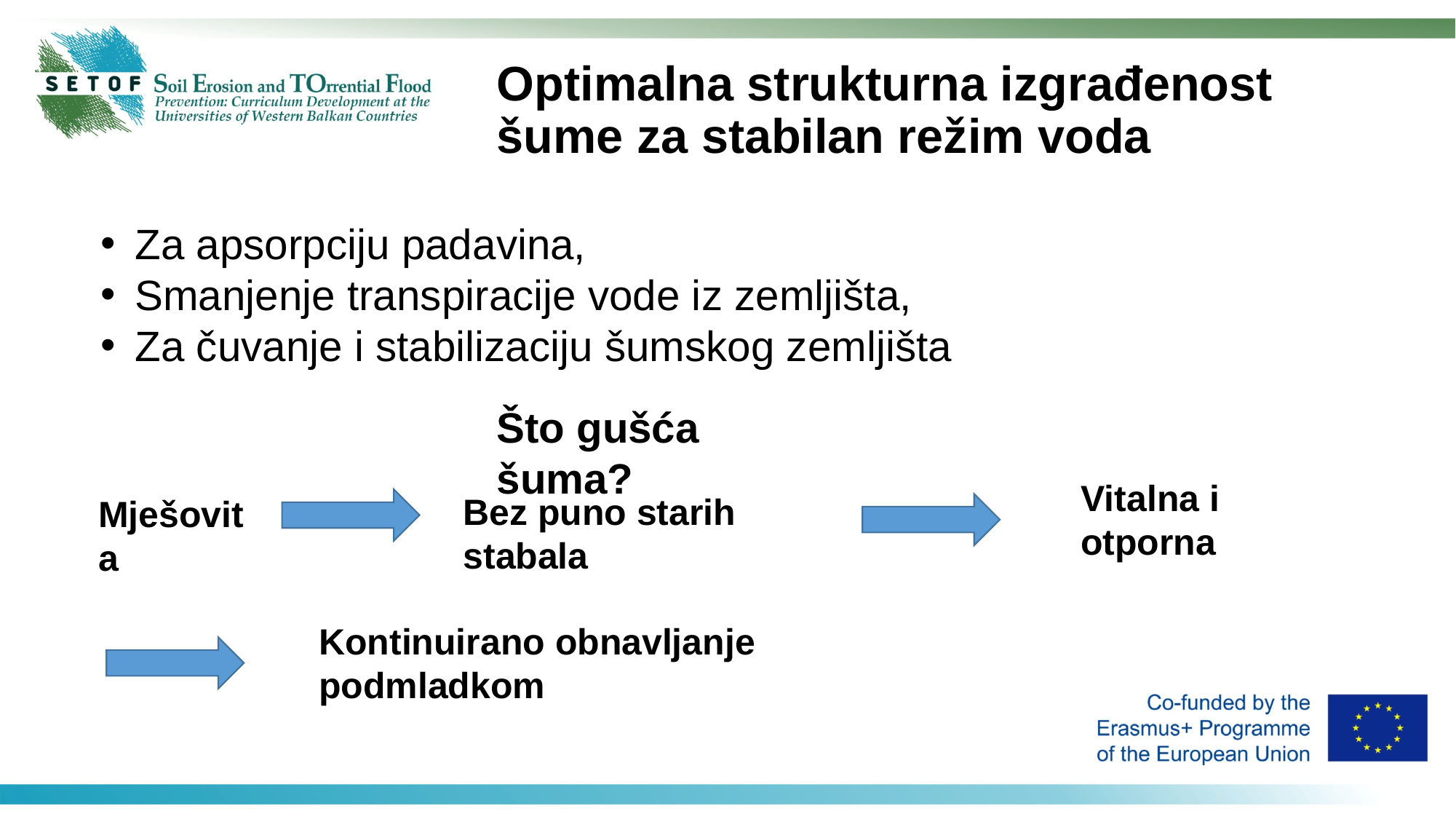

# Optimalna strukturna izgrađenost šume za stabilan režim voda
Za apsorpciju padavina,
Smanjenje transpiracije vode iz zemljišta,
Za čuvanje i stabilizaciju šumskog zemljišta
Što gušća  šuma?
Vitalna i otporna
Bez puno starih stabala
Mješovita

Kontinuirano obnavljanje  podmladkom